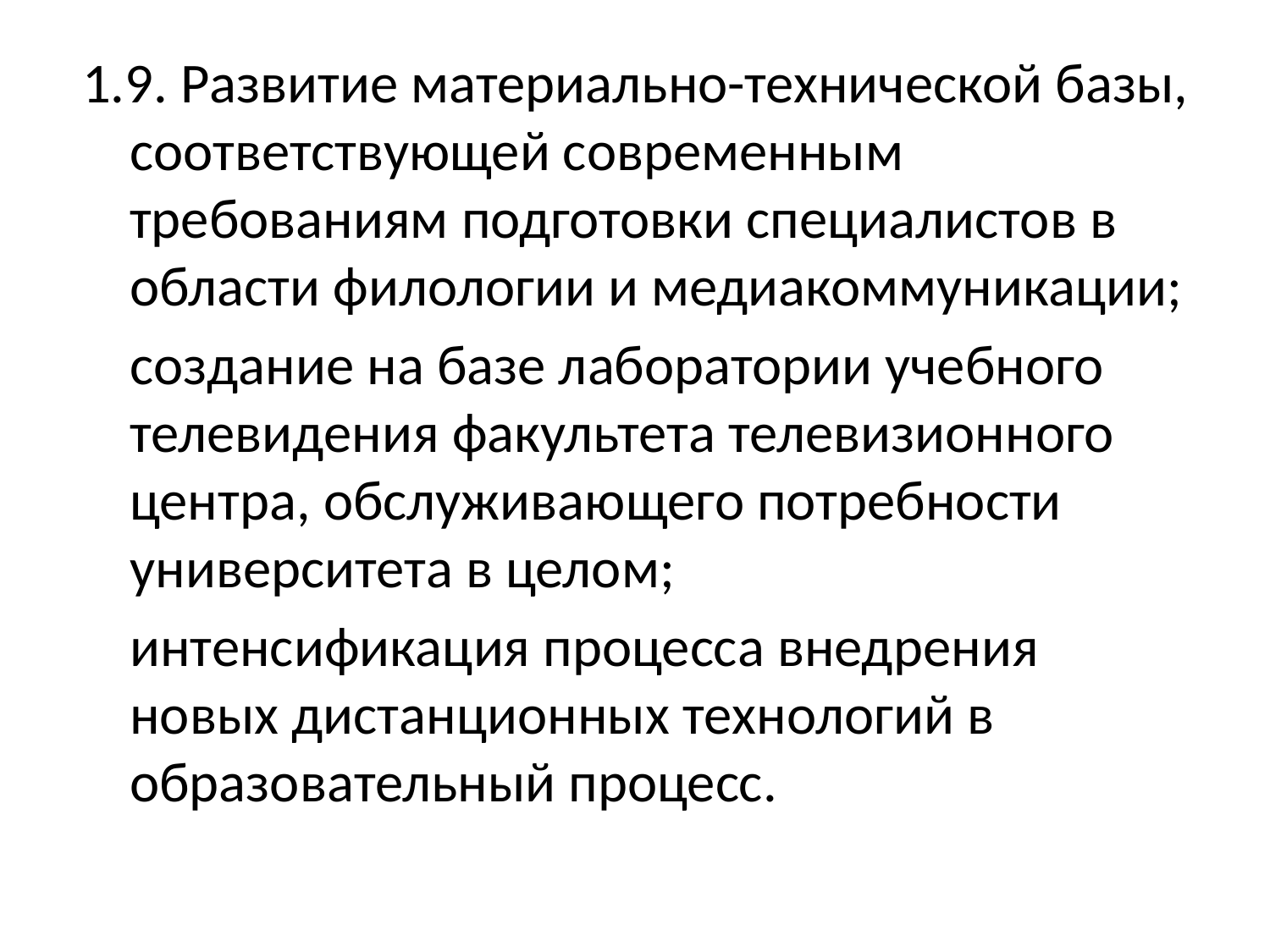

1.9. Развитие материально-технической базы, соответствующей современным требованиям подготовки специалистов в области филологии и медиакоммуникации;
	создание на базе лаборатории учебного телевидения факультета телевизионного центра, обслуживающего потребности университета в целом;
	интенсификация процесса внедрения новых дистанционных технологий в образовательный процесс.